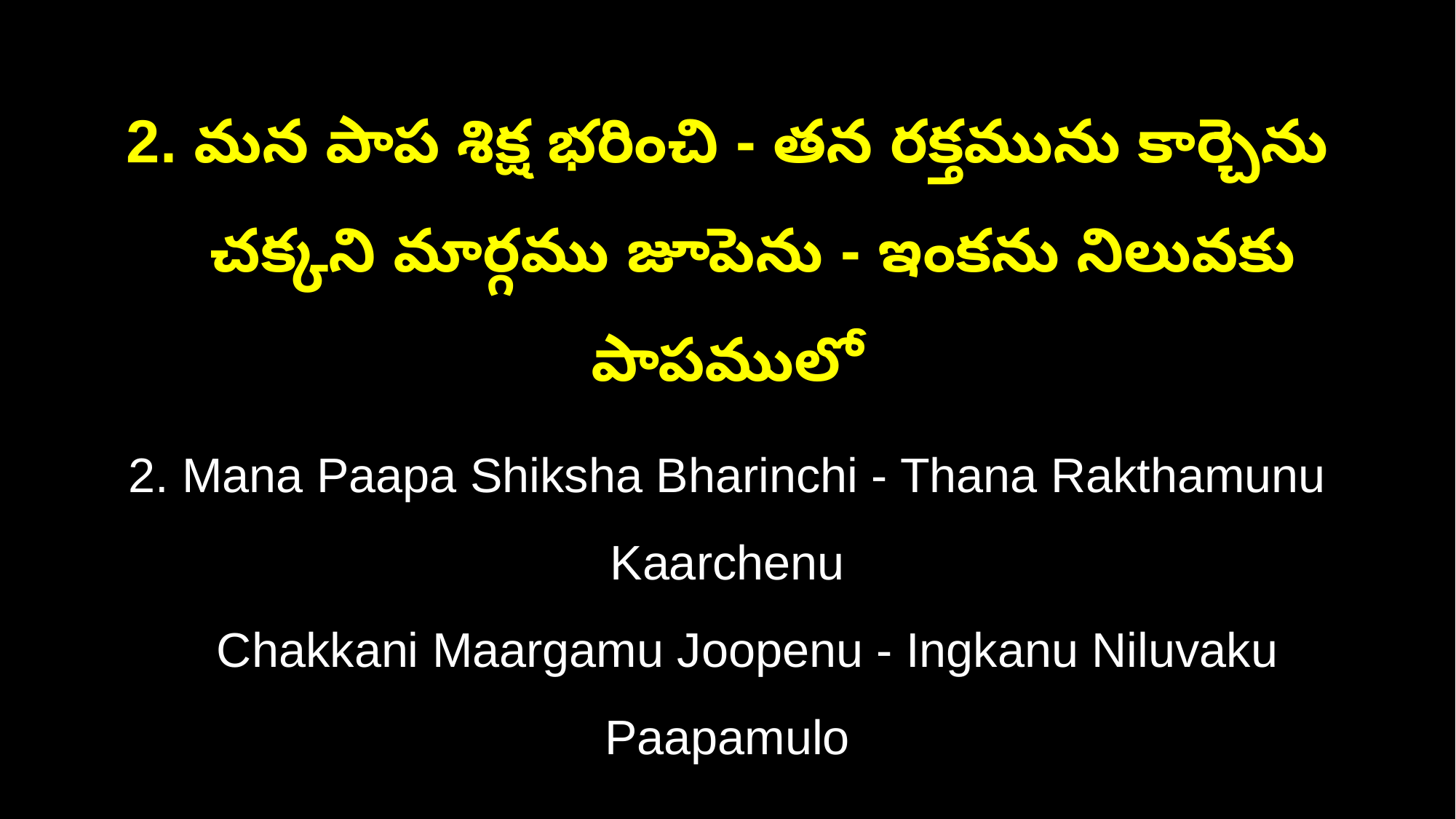

2. మన పాప శిక్ష భరించి - తన రక్తమును కార్చెను
   చక్కని మార్గము జూపెను - ఇంకను నిలువకు పాపములో
2. Mana Paapa Shiksha Bharinchi - Thana Rakthamunu Kaarchenu
   Chakkani Maargamu Joopenu - Ingkanu Niluvaku Paapamulo